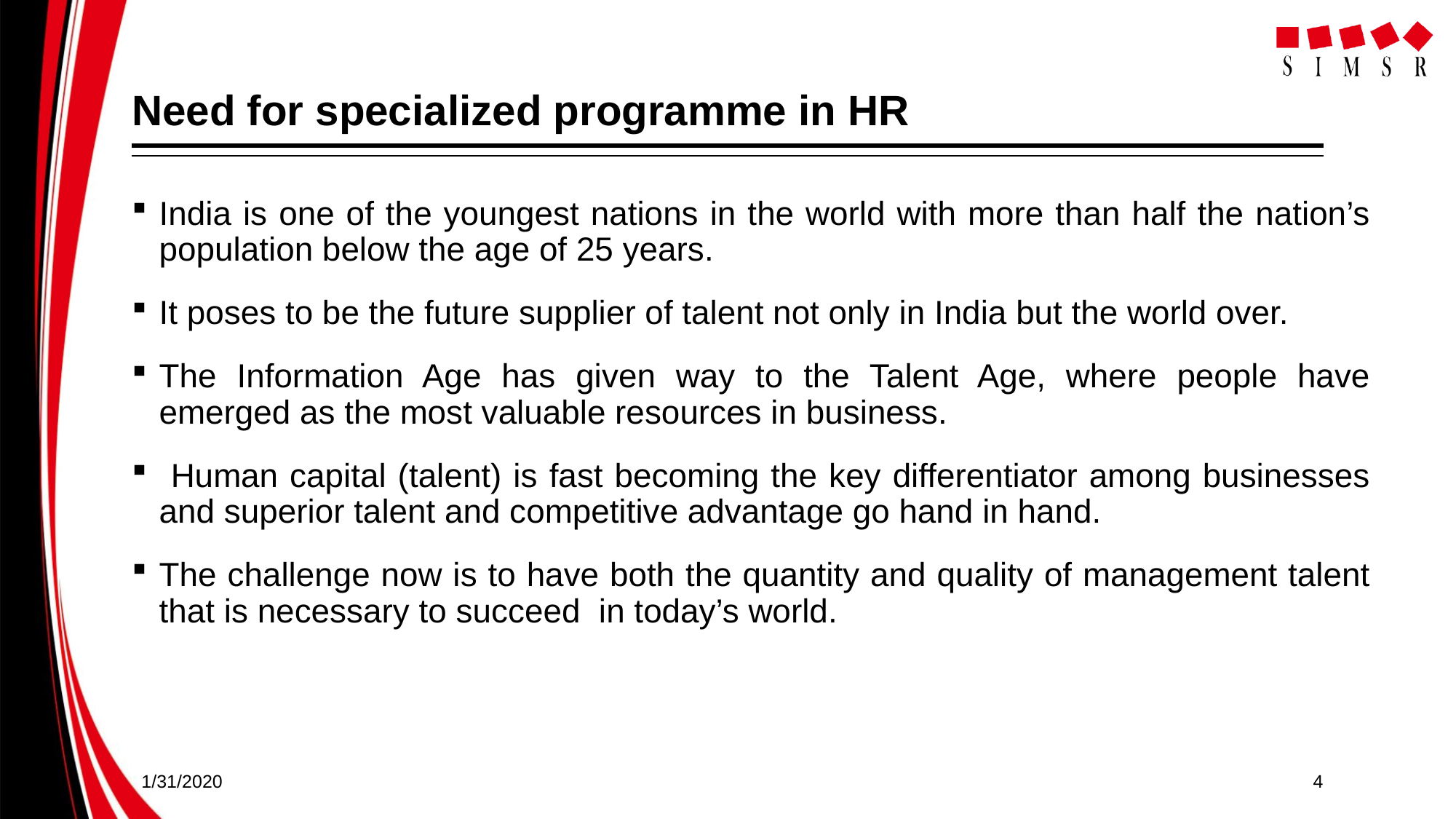

# Need for specialized programme in HR
India is one of the youngest nations in the world with more than half the nation’s population below the age of 25 years.
It poses to be the future supplier of talent not only in India but the world over.
The Information Age has given way to the Talent Age, where people have emerged as the most valuable resources in business.
 Human capital (talent) is fast becoming the key differentiator among businesses and superior talent and competitive advantage go hand in hand.
The challenge now is to have both the quantity and quality of management talent that is necessary to succeed  in today’s world.

1/31/2020
4